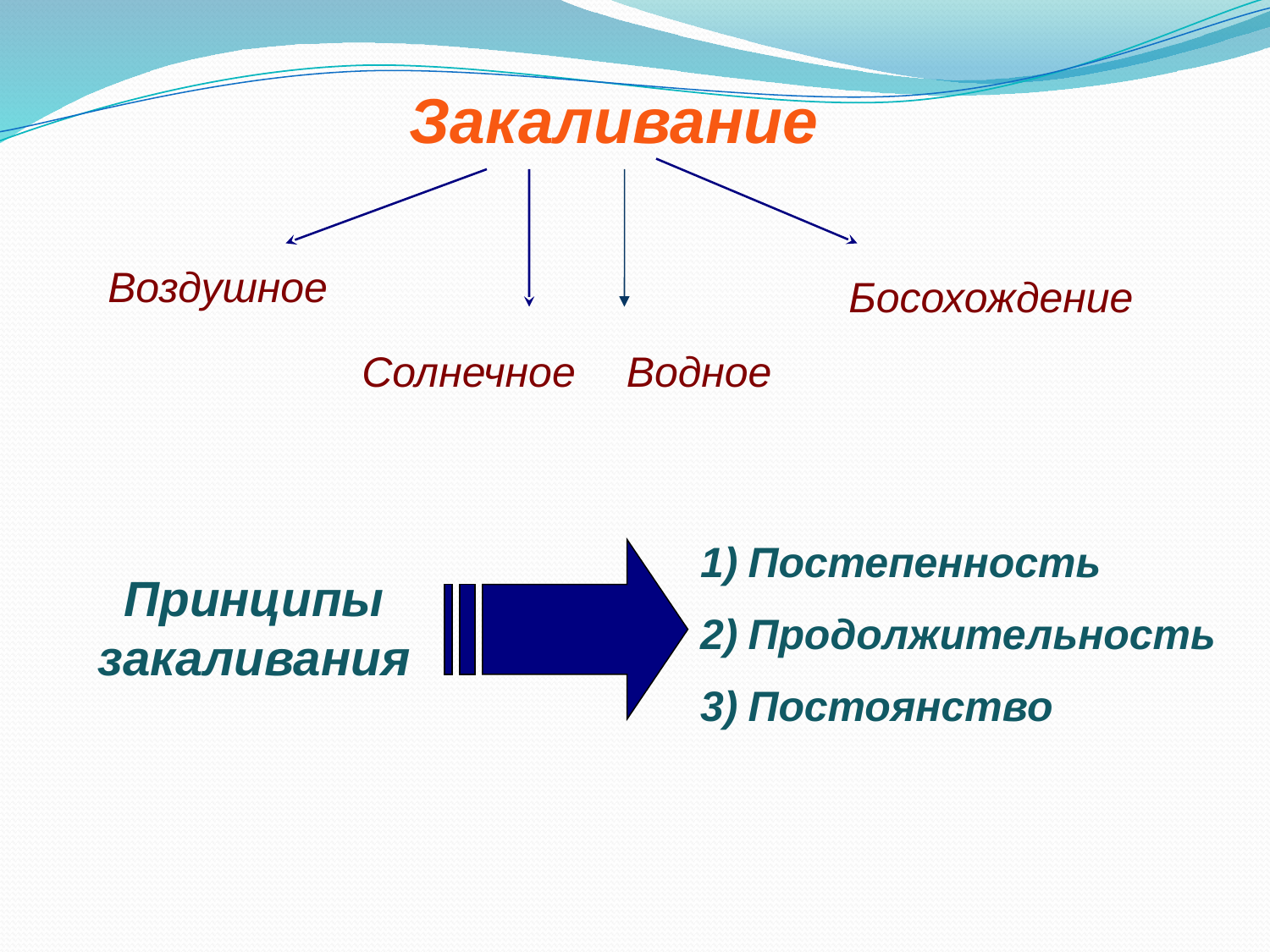

Закаливание

Воздушное
Босохождение
Солнечное
Водное

Постепенность
Продолжительность
Постоянство

Принципы закаливания